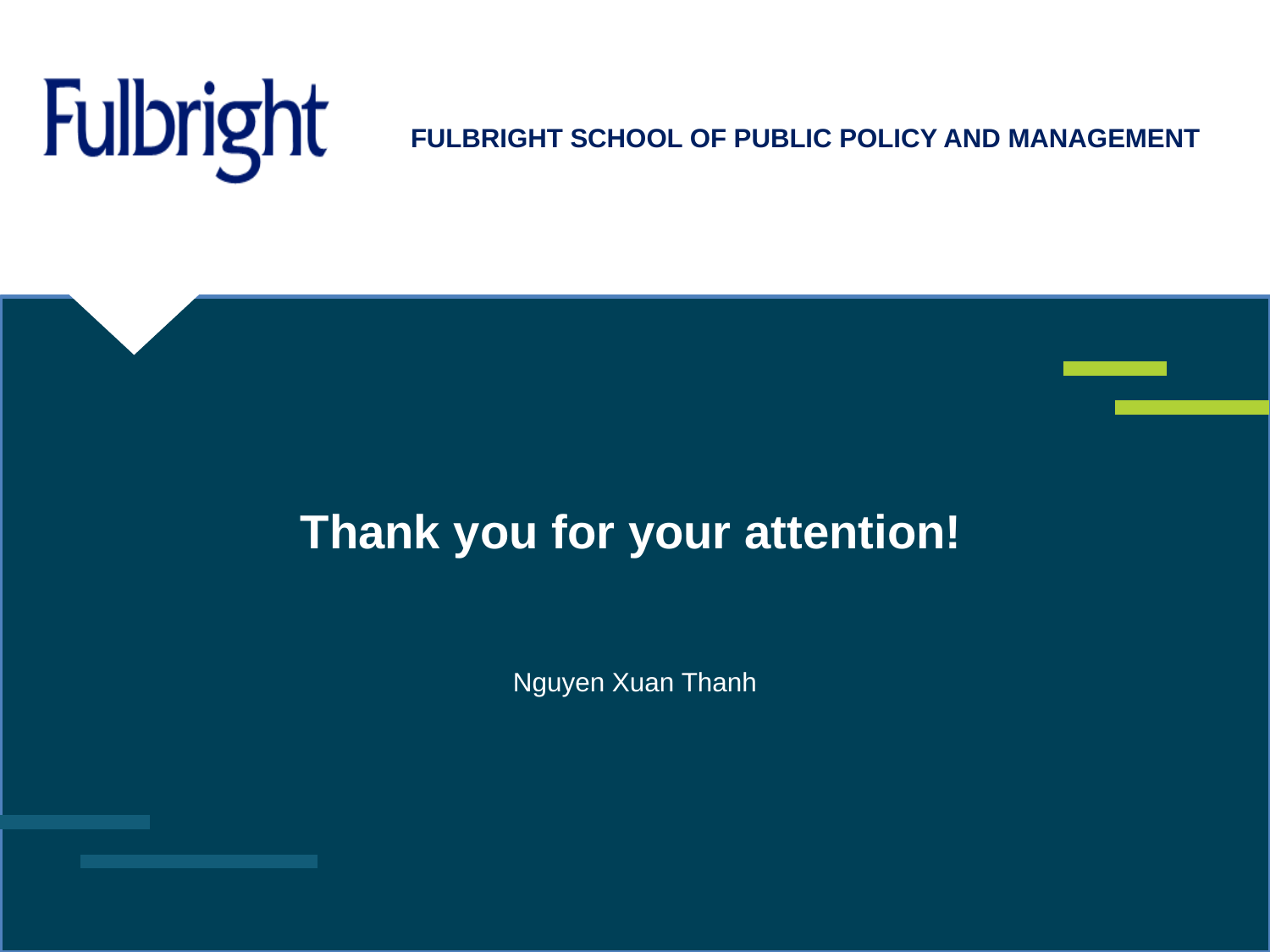

# Thank you for your attention!
Nguyen Xuan Thanh